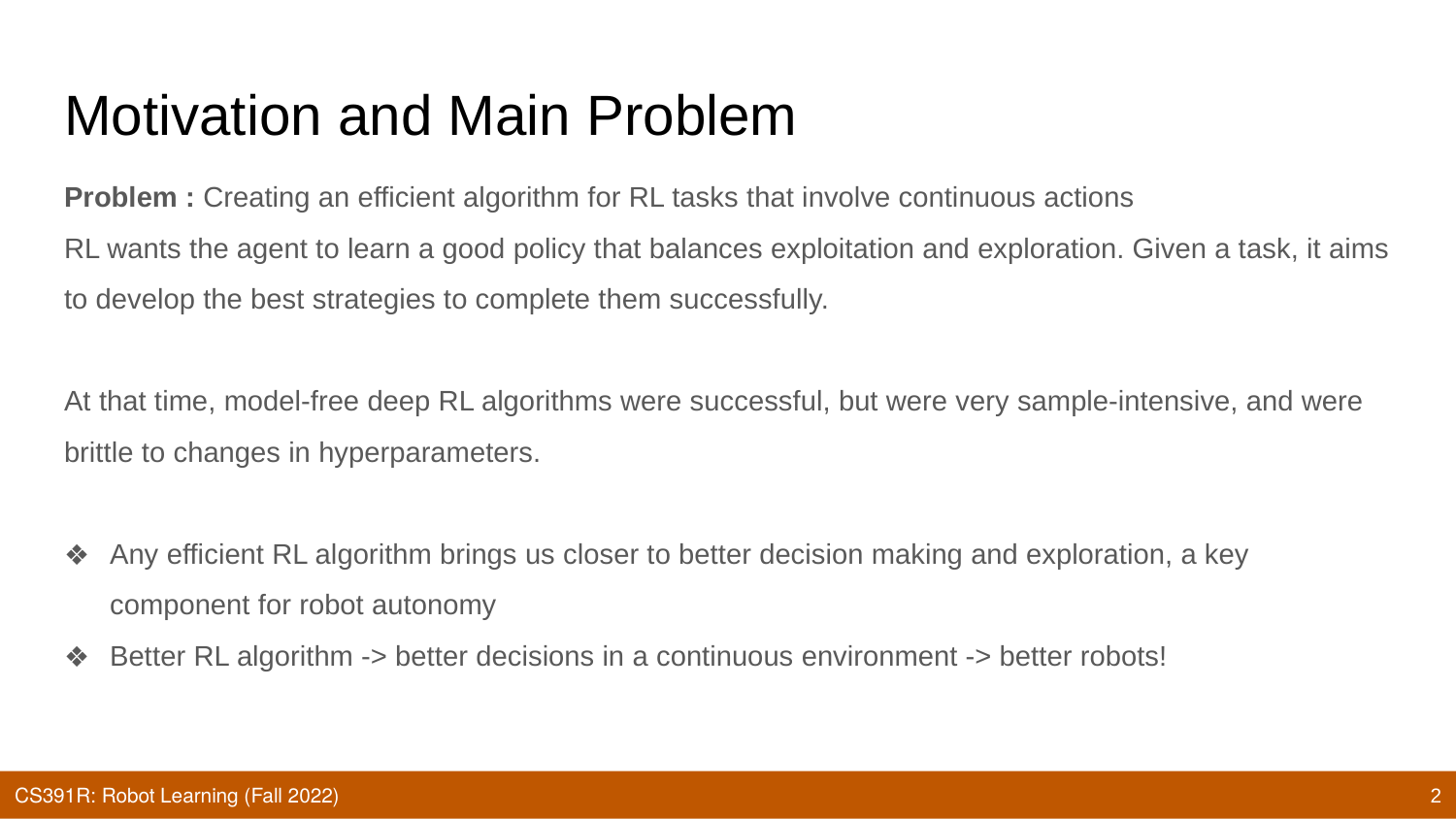

# Motivation and Main Problem
Problem : Creating an efficient algorithm for RL tasks that involve continuous actions
RL wants the agent to learn a good policy that balances exploitation and exploration. Given a task, it aims to develop the best strategies to complete them successfully.

At that time, model-free deep RL algorithms were successful, but were very sample-intensive, and were brittle to changes in hyperparameters.

Any efficient RL algorithm brings us closer to better decision making and exploration, a key component for robot autonomy
Better RL algorithm -> better decisions in a continuous environment -> better robots!

2